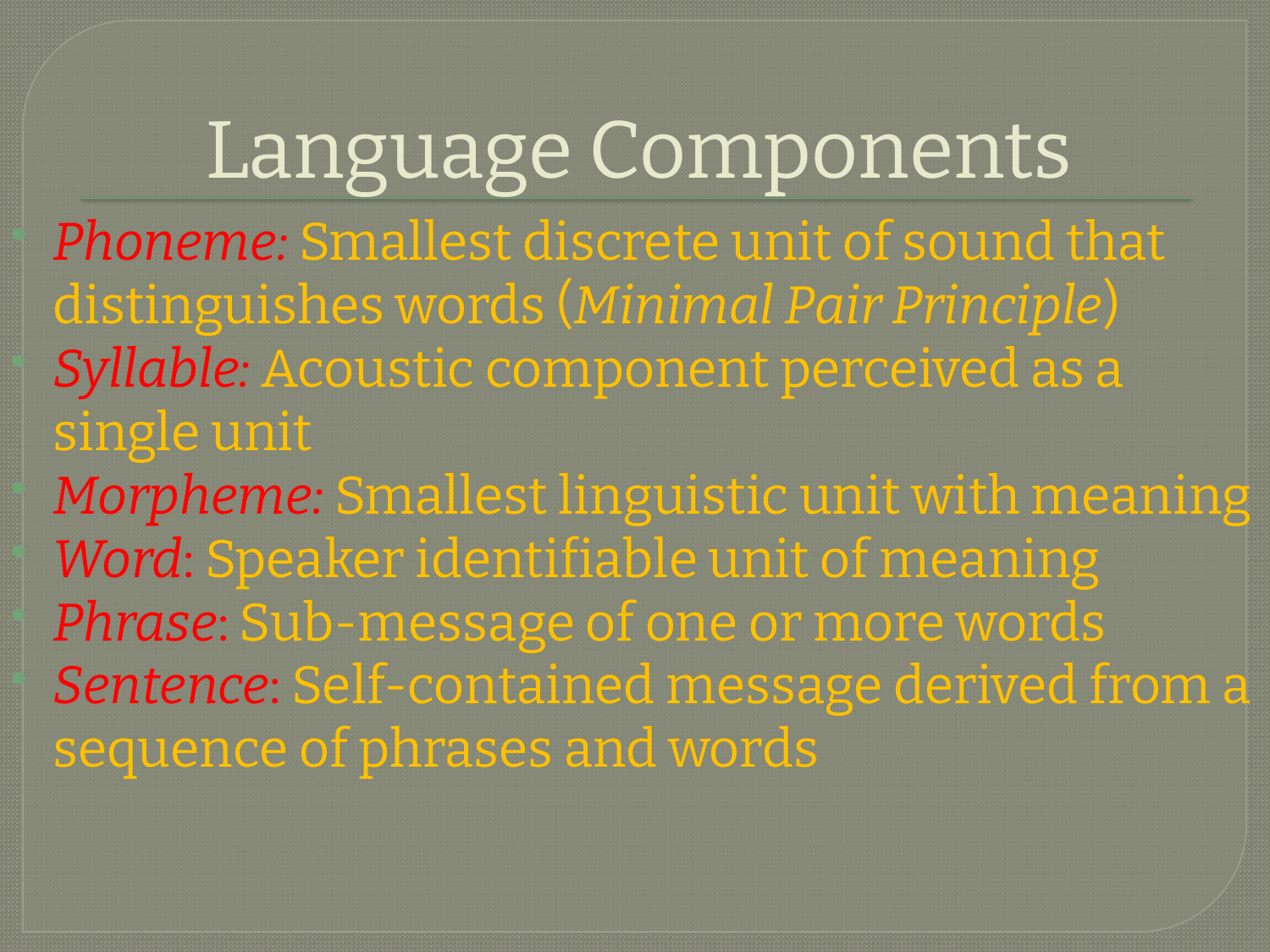

# Language Components
Phoneme: Smallest discrete unit of sound that distinguishes words (Minimal Pair Principle)
Syllable: Acoustic component perceived as a single unit
Morpheme: Smallest linguistic unit with meaning
Word: Speaker identifiable unit of meaning
Phrase: Sub-message of one or more words
Sentence: Self-contained message derived from a sequence of phrases and words